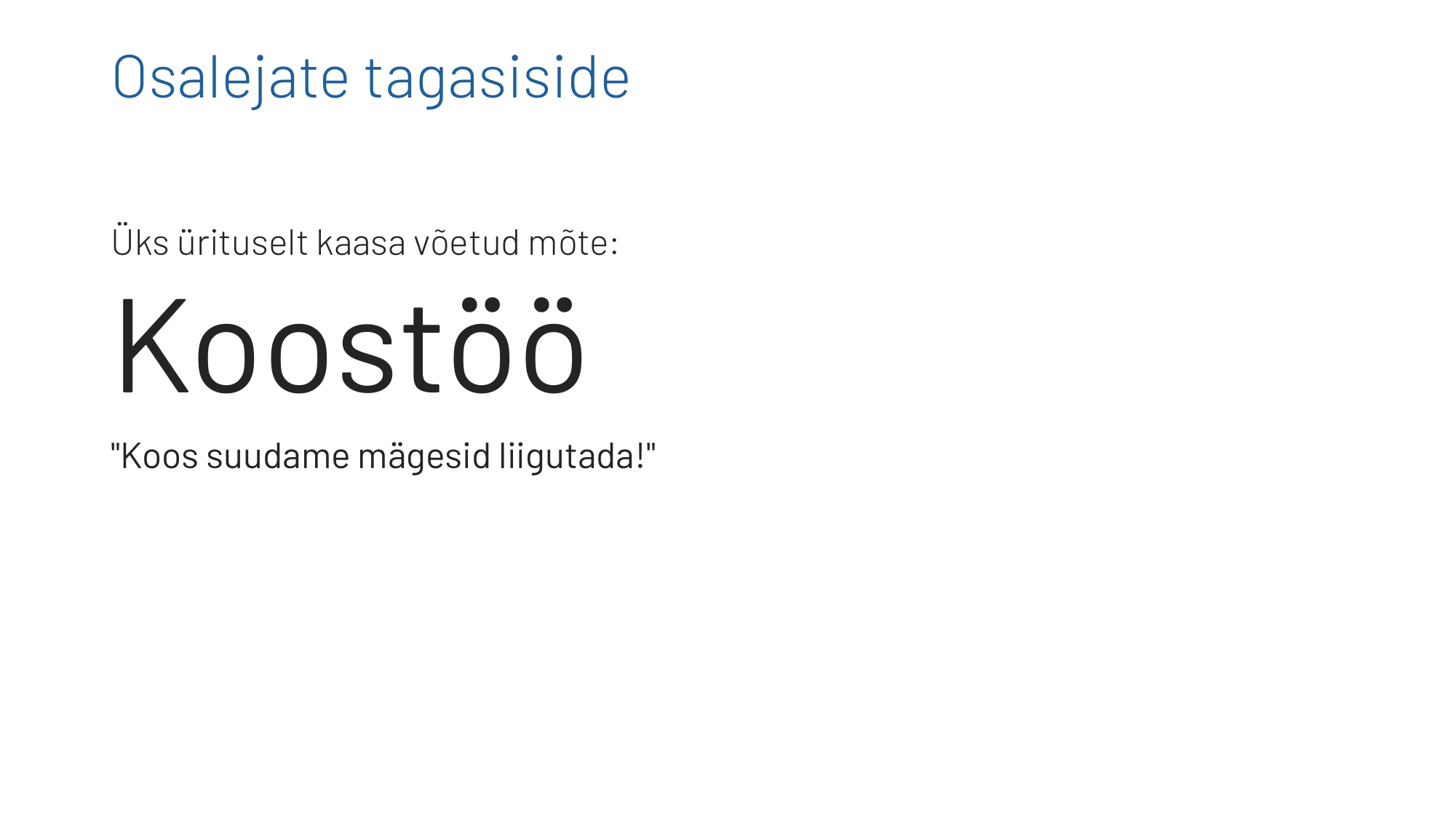

Osalejate tagasiside
Üks ürituselt kaasa võetud mõte:
Koostöö
"Koos suudame mägesid liigutada!"